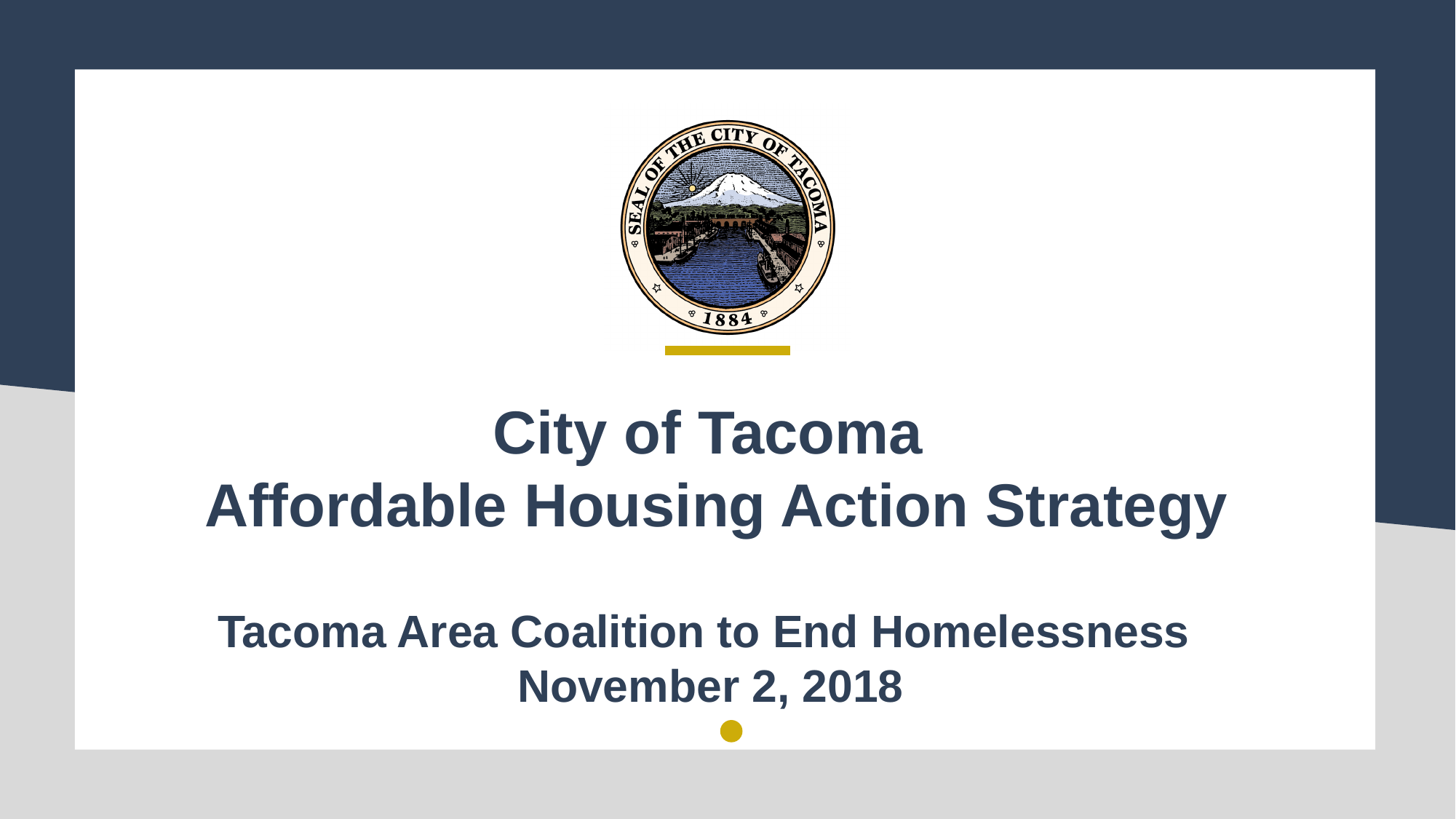

City of Tacoma
Affordable Housing Action Strategy

Tacoma Area Coalition to End Homelessness
November 2, 2018